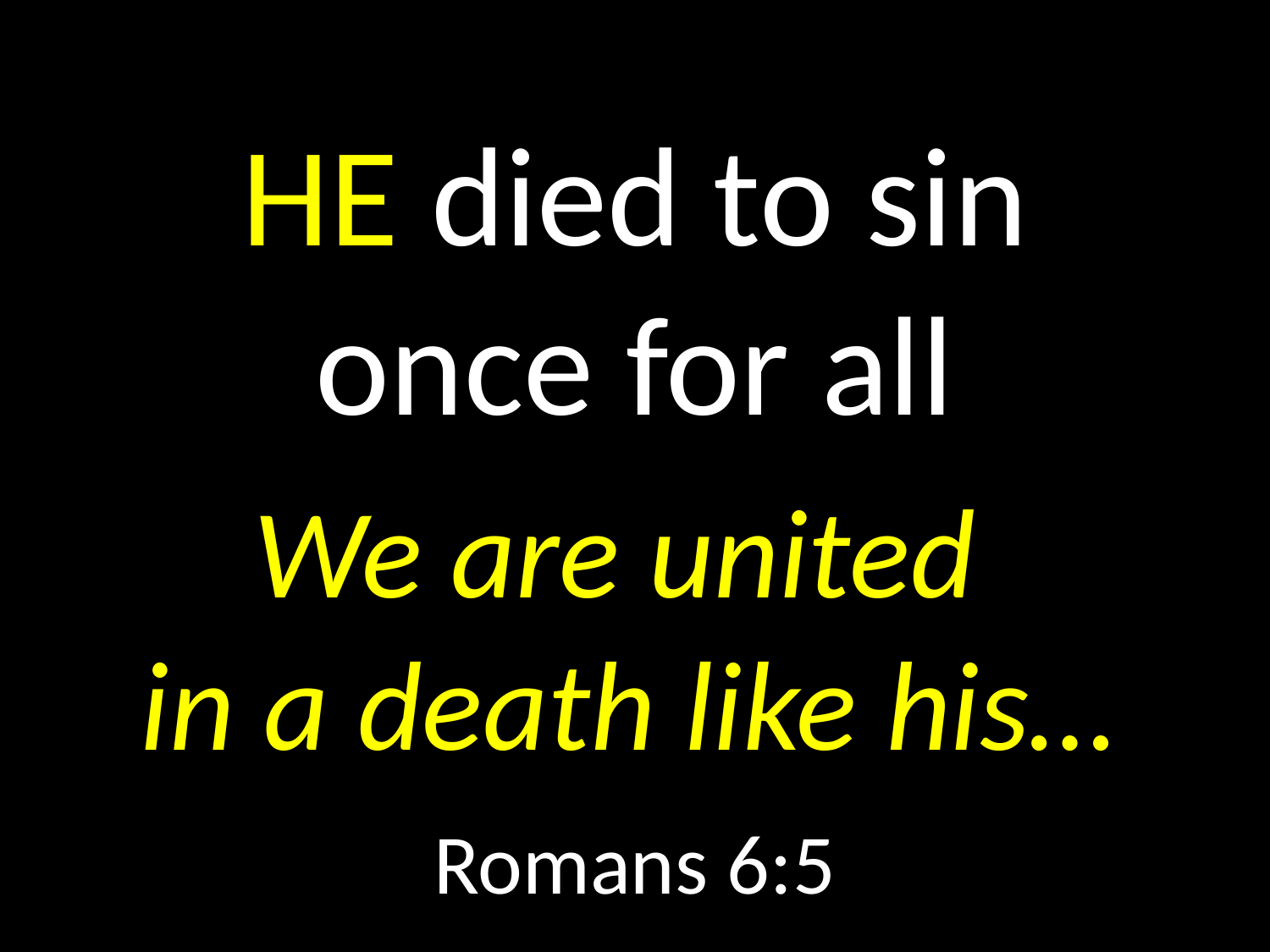

# HE died to sin once for all
GOD
GOD
We are united
in a death like his…
Romans 6:5